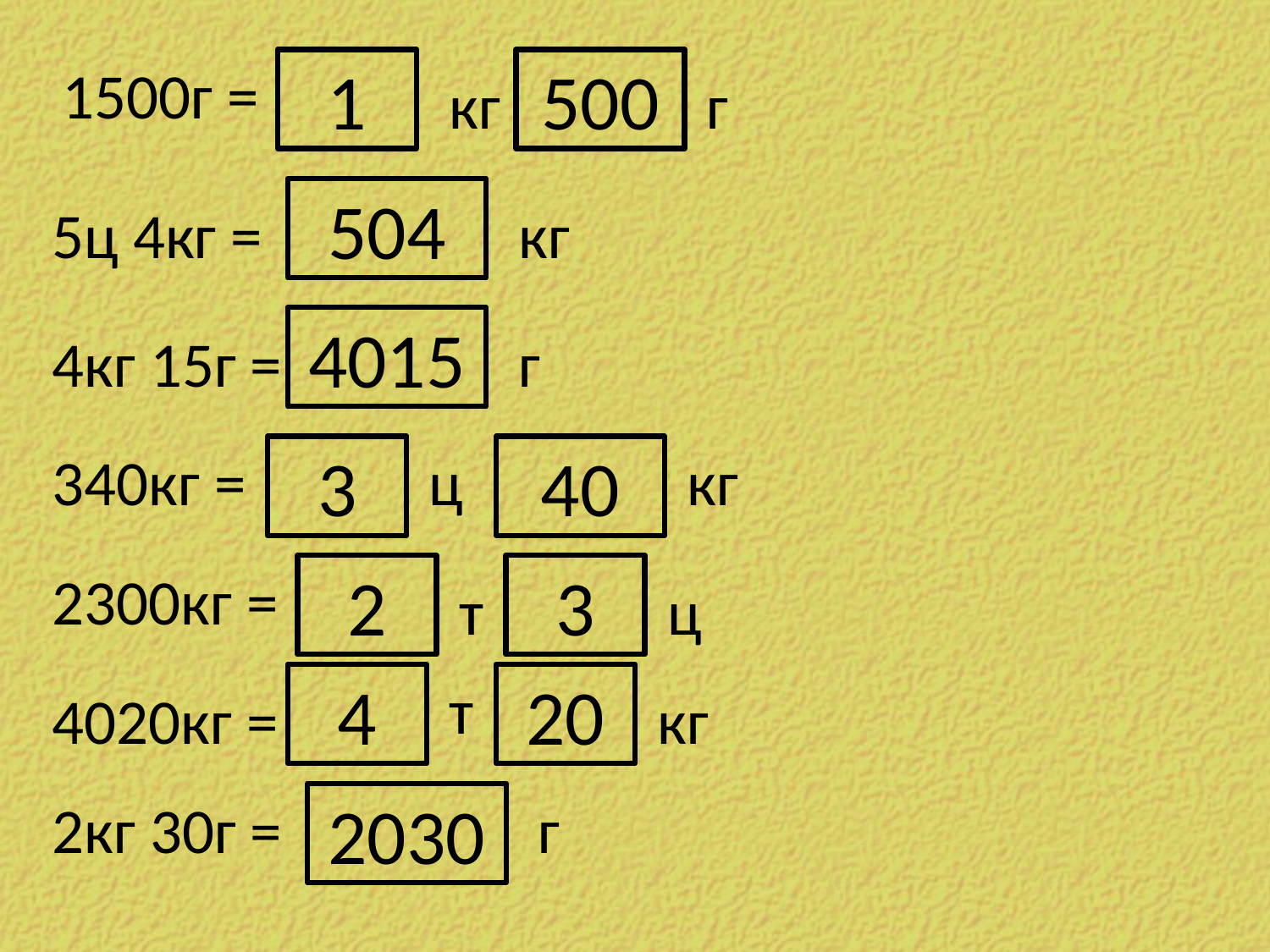

1500г =
1
500
кг
г
504
5ц 4кг =
кг
4015
4кг 15г =
г
340кг =
3
ц
40
кг
2300кг =
2
3
т
ц
4
т
20
4020кг =
кг
2кг 30г =
2030
г